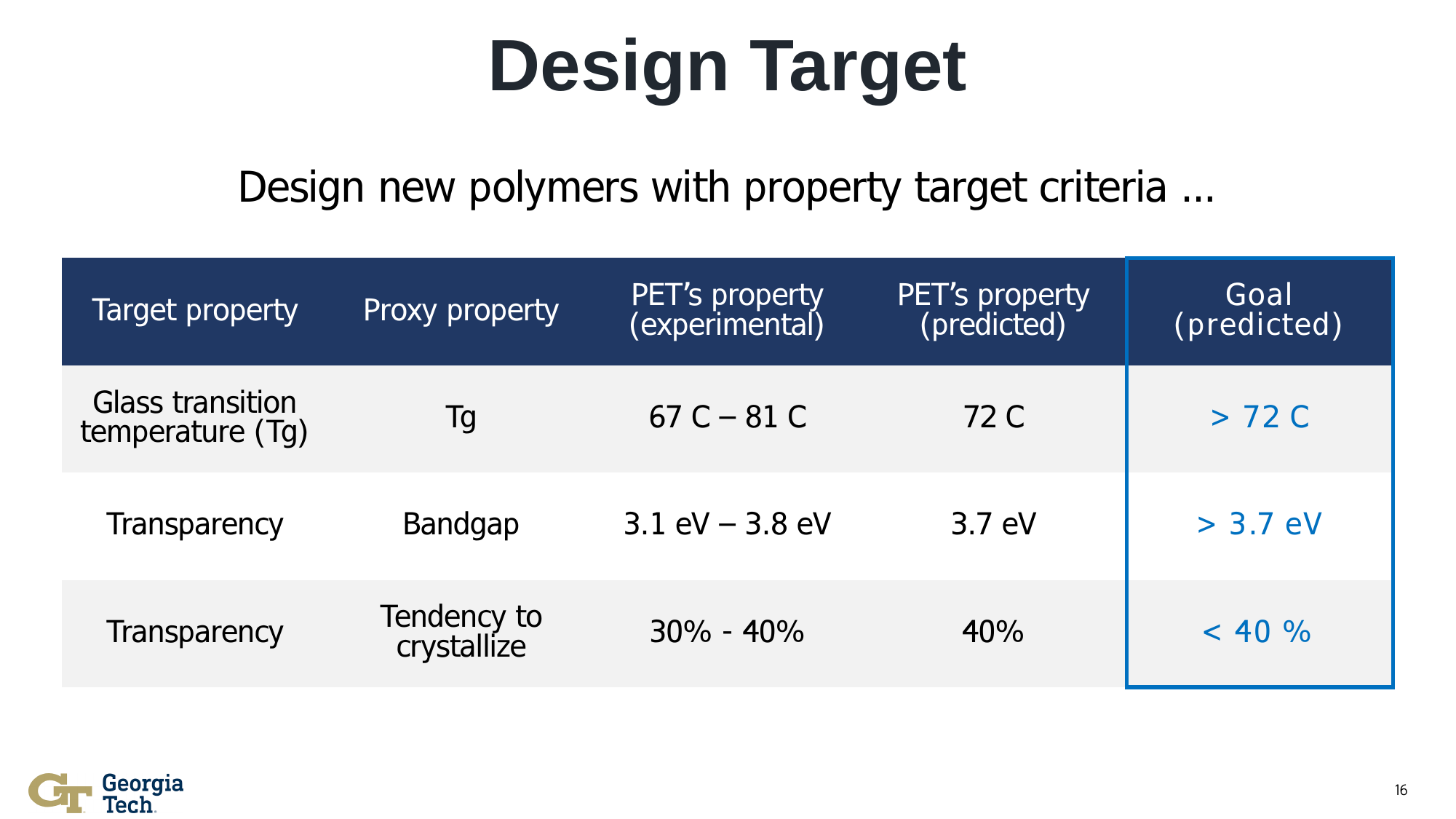

# Design Target
Design new polymers with property target criteria …
| Target property | Proxy property | PET’s property (experimental) | PET’s property (predicted) | Goal (predicted) |
| --- | --- | --- | --- | --- |
| Glass transition temperature (Tg) | Tg | 67 C – 81 C | 72 C | > 72 C |
| Transparency | Bandgap | 3.1 eV – 3.8 eV | 3.7 eV | > 3.7 eV |
| Transparency | Tendency to crystallize | 30% - 40% | 40% | < 40 % |
16